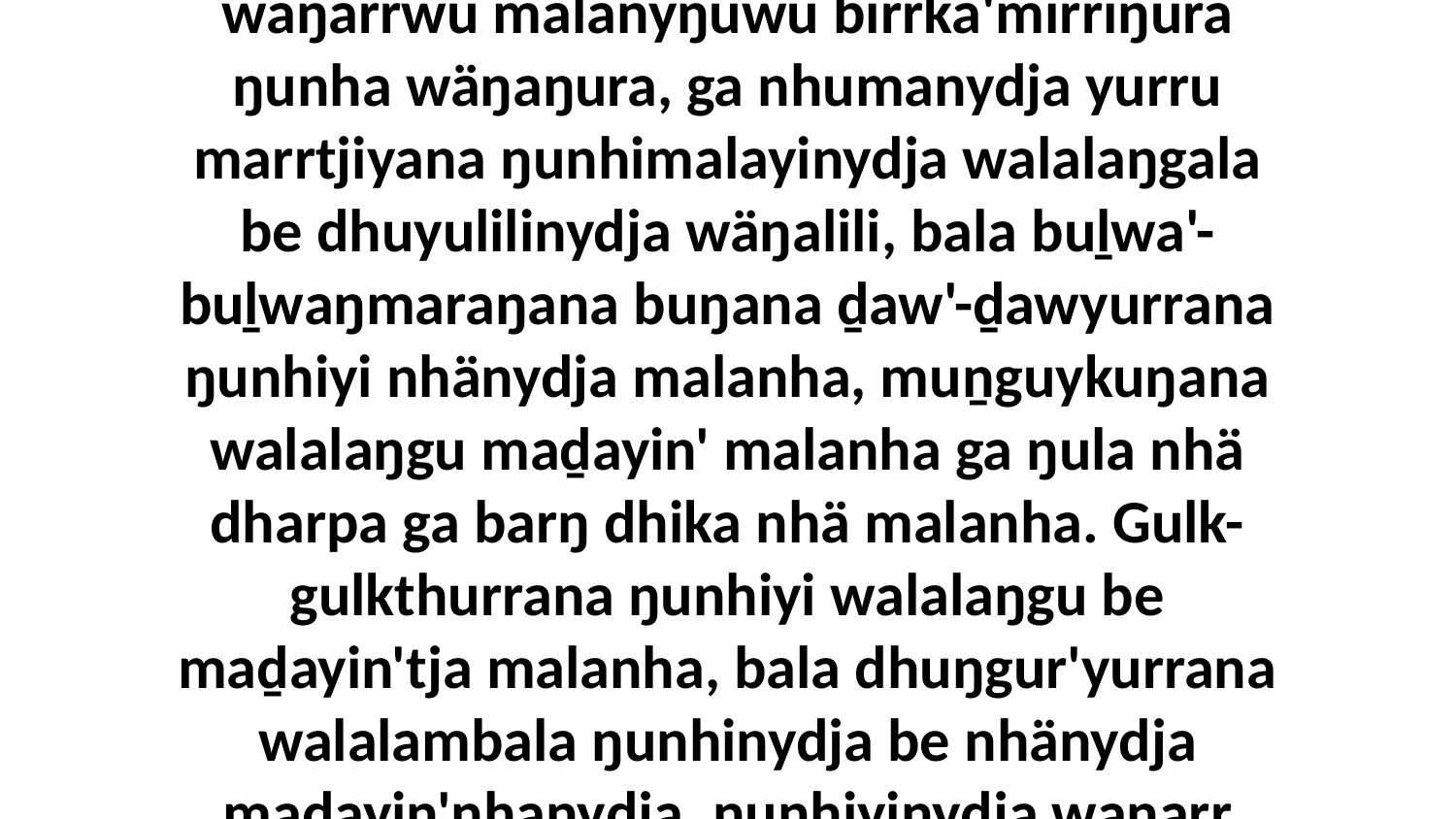

2-3 Ŋunha wiripunydja mala miṯtji yolŋu'-yulŋu yukurra buku-ŋal'yun wiripuŋuwu waŋarrwu malanyŋuwu birrka'mirriŋura ŋunha wäŋaŋura, ga nhumanydja yurru marrtjiyana ŋunhimalayinydja walalaŋgala be dhuyulilinydja wäŋalili, bala buḻwa'-buḻwaŋmaraŋana buŋana ḏaw'-ḏawyurrana ŋunhiyi nhänydja malanha, muṉguykuŋana walalaŋgu maḏayin' malanha ga ŋula nhä dharpa ga barŋ dhika nhä malanha. Gulk-gulkthurrana ŋunhiyi walalaŋgu be maḏayin'tja malanha, bala dhuŋgur'yurrana walalambala ŋunhinydja be nhänydja maḏayin'nhanydja, ŋunhiyinydja waŋarr malanha ŋunhi walala ŋuli djäma goŋdhu walalawuy, bala märr-ŋal'yunna.